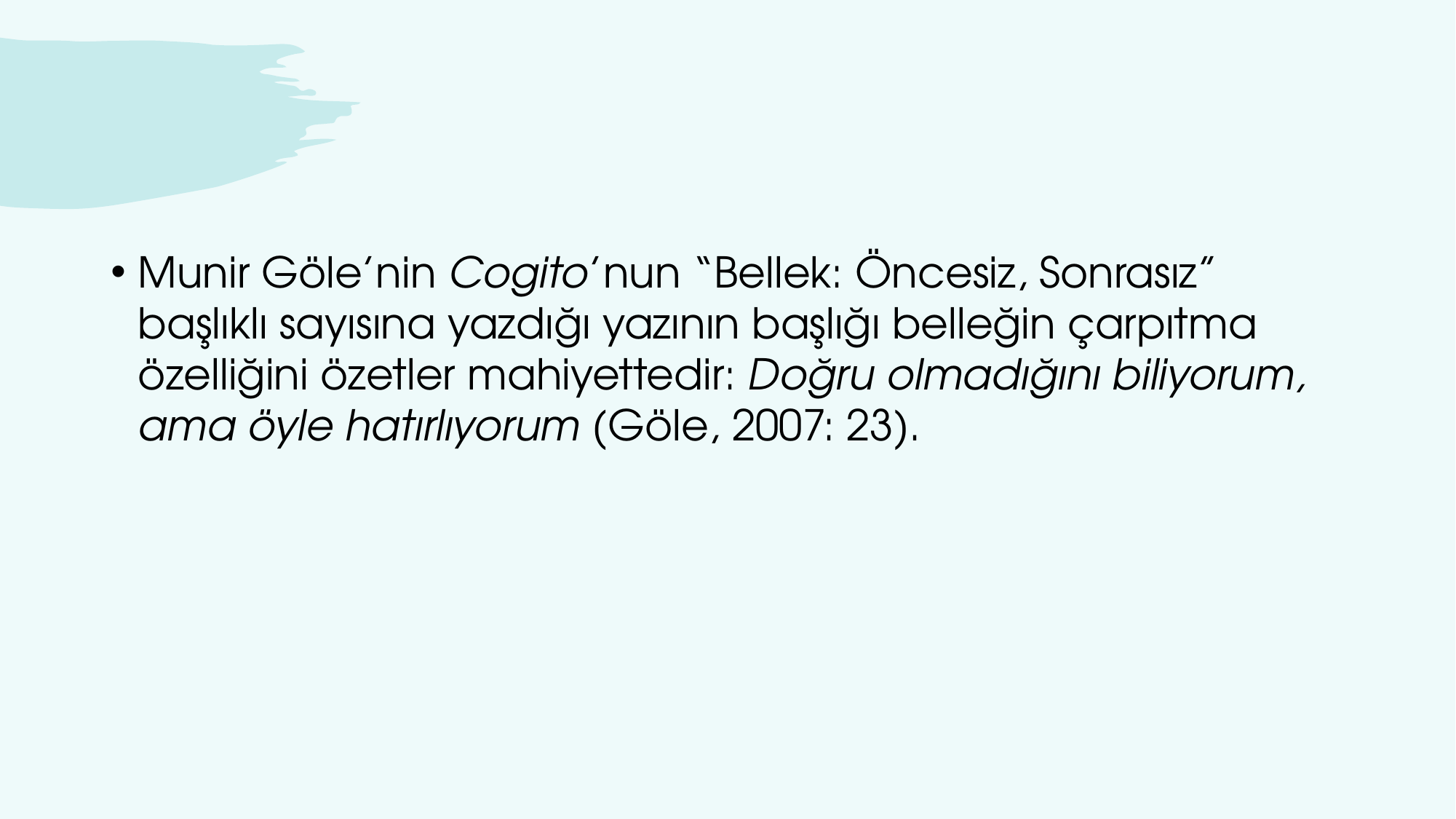

#
Munir Göle’nin Cogito’nun “Bellek: Öncesiz, Sonrasız” başlıklı sayısına yazdığı yazının başlığı belleğin çarpıtma özelliğini özetler mahiyettedir: Doğru olmadığını biliyorum, ama öyle hatırlıyorum (Göle, 2007: 23).